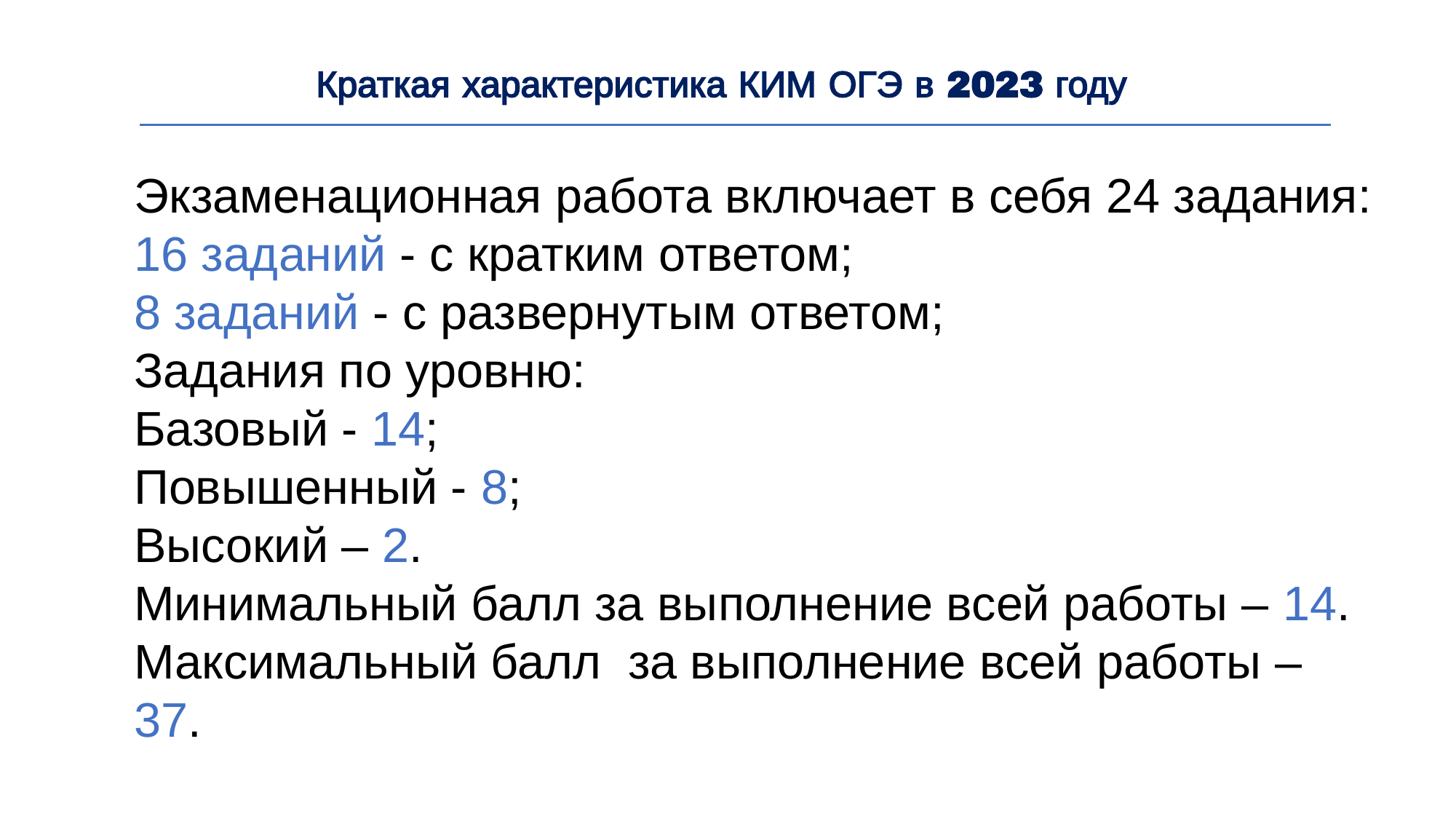

Краткая характеристика КИМ ОГЭ в 2023 году
Экзаменационная работа включает в себя 24 задания:
16 заданий - с кратким ответом;
8 заданий - с развернутым ответом;
Задания по уровню:
Базовый - 14;
Повышенный - 8;
Высокий – 2.
Минимальный балл за выполнение всей работы – 14.
Максимальный балл  за выполнение всей работы – 37.